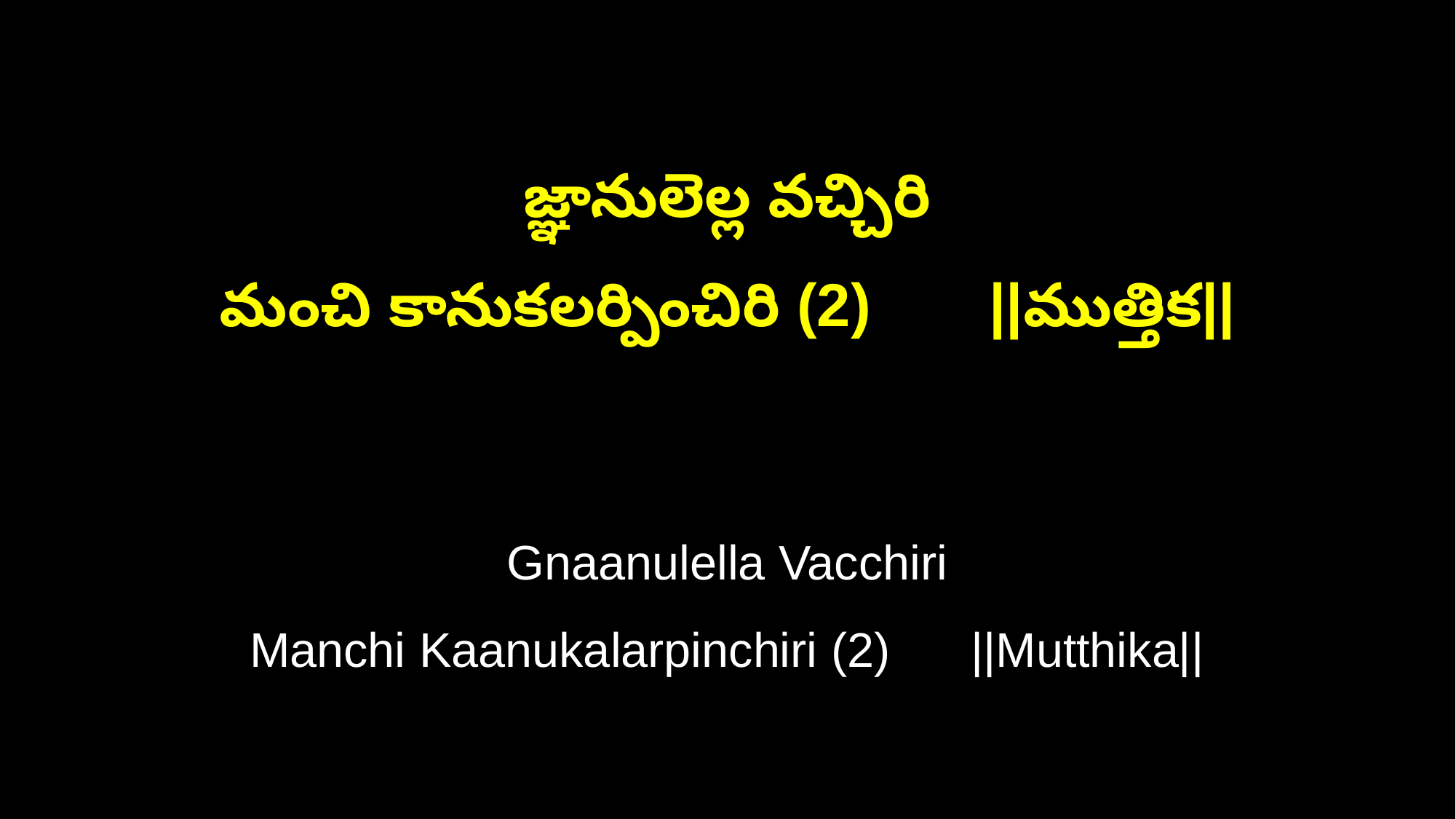

జ్ఞానులెల్ల వచ్చిరి
మంచి కానుకలర్పించిరి (2)       ||ముత్తిక||
Gnaanulella Vacchiri
Manchi Kaanukalarpinchiri (2)      ||Mutthika||